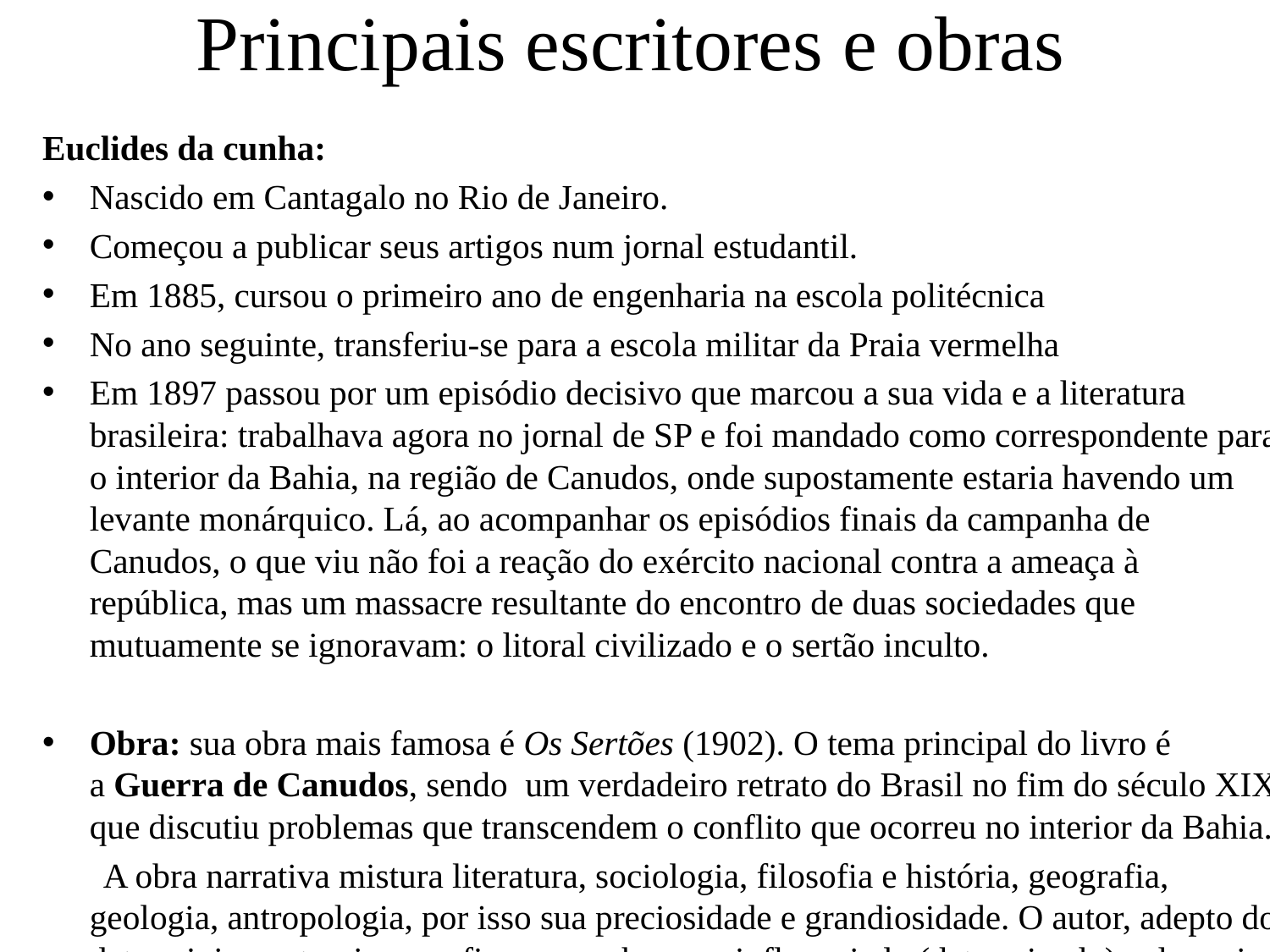

# Principais escritores e obras
Euclides da cunha:
Nascido em Cantagalo no Rio de Janeiro.
Começou a publicar seus artigos num jornal estudantil.
Em 1885, cursou o primeiro ano de engenharia na escola politécnica
No ano seguinte, transferiu-se para a escola militar da Praia vermelha
Em 1897 passou por um episódio decisivo que marcou a sua vida e a literatura brasileira: trabalhava agora no jornal de SP e foi mandado como correspondente para o interior da Bahia, na região de Canudos, onde supostamente estaria havendo um levante monárquico. Lá, ao acompanhar os episódios finais da campanha de Canudos, o que viu não foi a reação do exército nacional contra a ameaça à república, mas um massacre resultante do encontro de duas sociedades que mutuamente se ignoravam: o litoral civilizado e o sertão inculto.

Obra: sua obra mais famosa é Os Sertões (1902). O tema principal do livro é a Guerra de Canudos, sendo  um verdadeiro retrato do Brasil no fim do século XIX que discutiu problemas que transcendem o conflito que ocorreu no interior da Bahia.
       A obra narrativa mistura literatura, sociologia, filosofia e história, geografia, geologia, antropologia, por isso sua preciosidade e grandiosidade. O autor, adepto do determinismo, teoria que afirma ser o homem influenciado (determinado) pelo meio, pela raça e pelo momento histórico, dividiu Os sertões em três partes, a saber: A terra (o meio), O homem (a raça) e A luta (o momento).